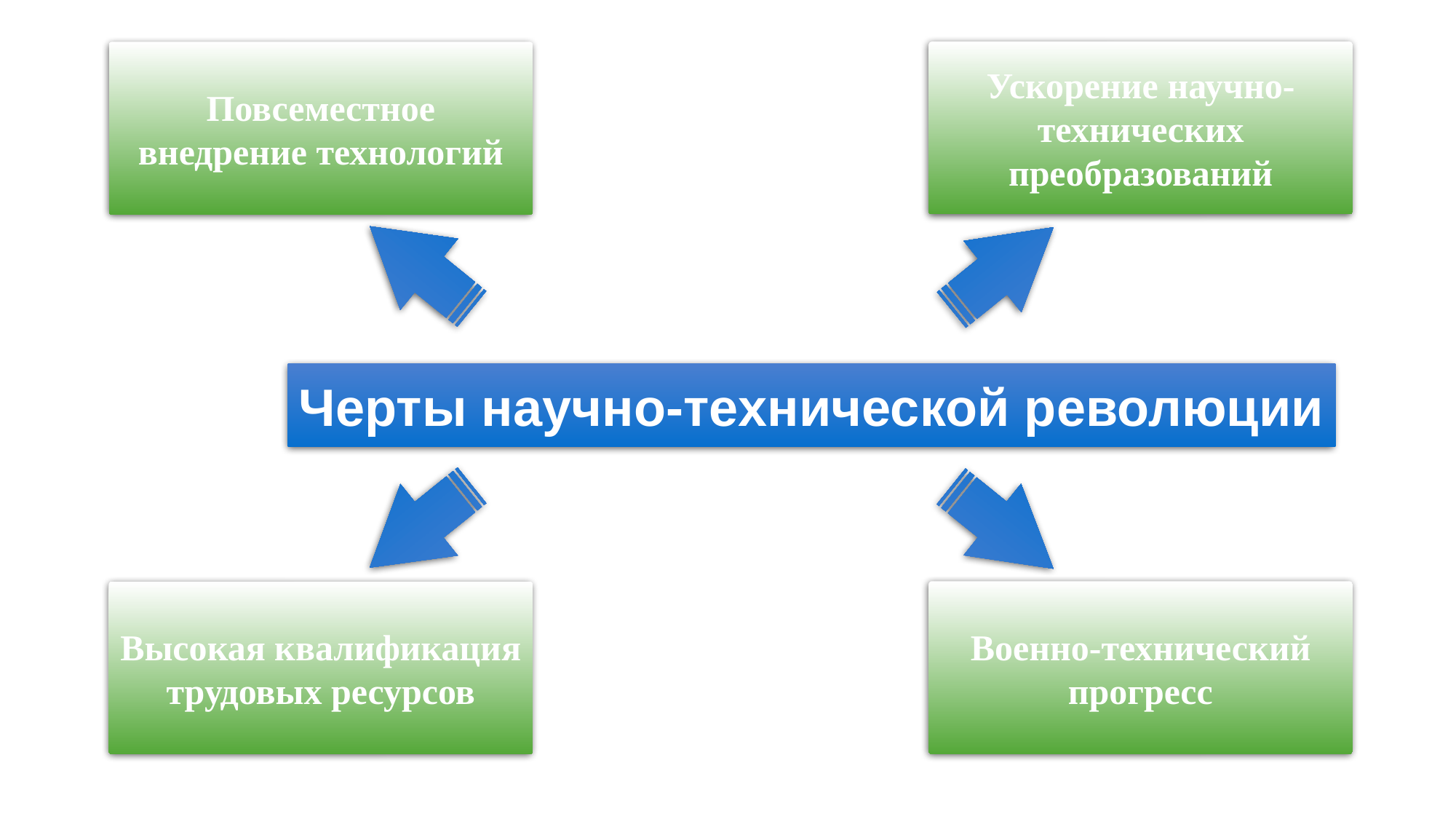

Ускорение научно-технических преобразований
Повсеместное внедрение технологий

Черты научно-технической революции

Военно-технический прогресс
Высокая квалификация трудовых ресурсов